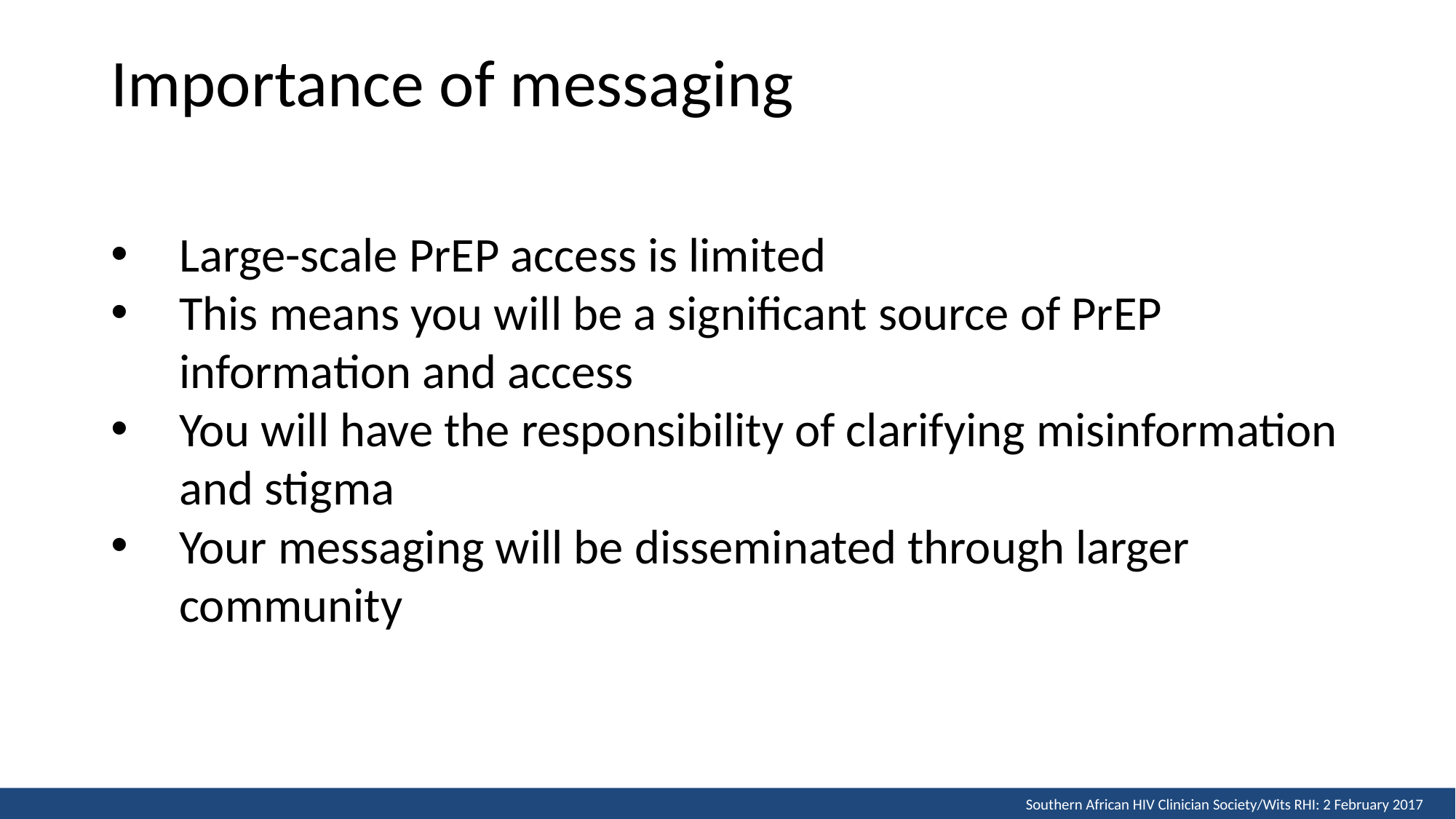

# Importance of messaging
Large-scale PrEP access is limited
This means you will be a significant source of PrEP information and access
You will have the responsibility of clarifying misinformation and stigma
Your messaging will be disseminated through larger community